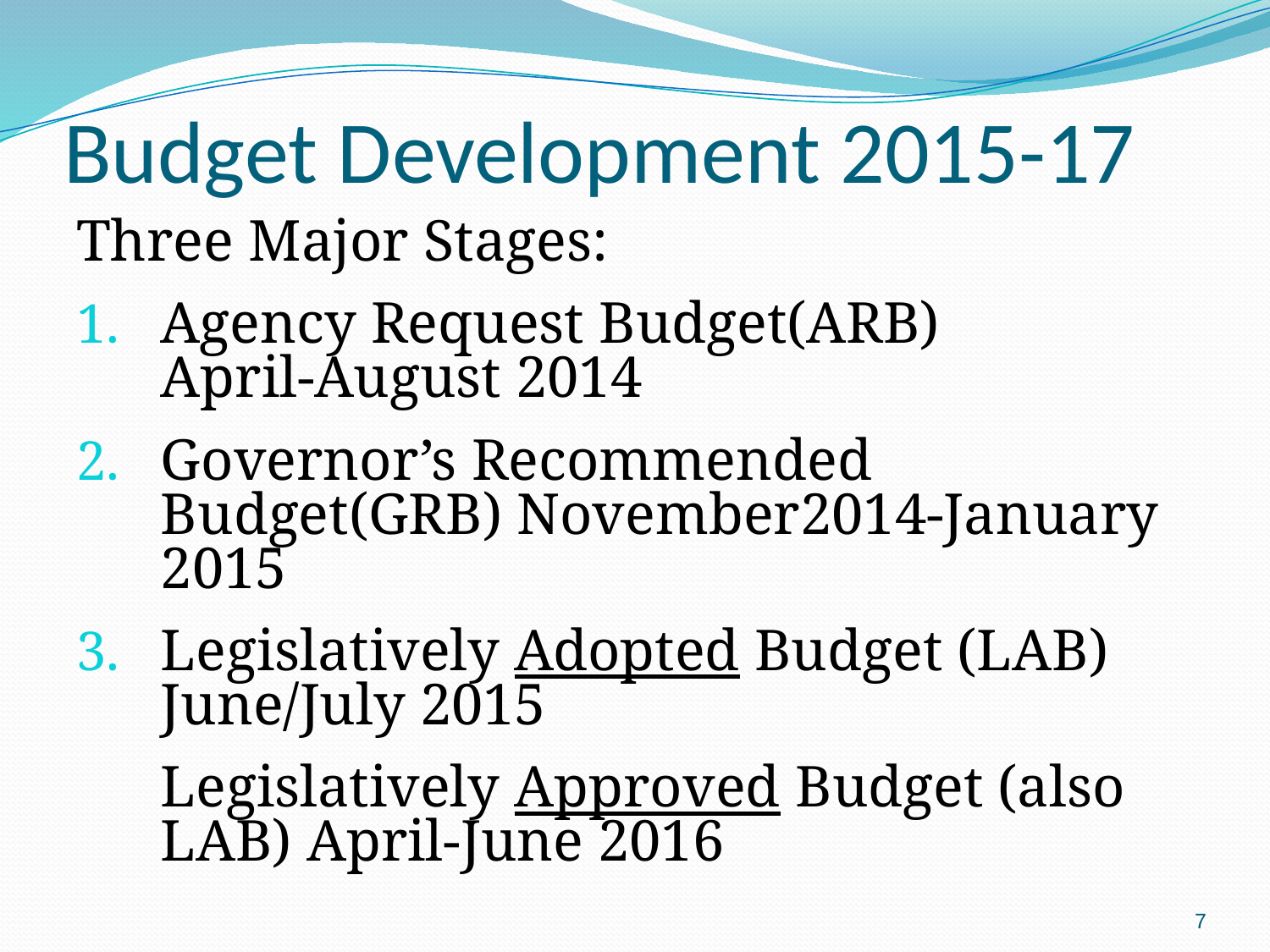

# Budget Development 2015-17
Three Major Stages:
Agency Request Budget(ARB)             April-August 2014
Governor’s Recommended Budget(GRB) November2014-January 2015
Legislatively Adopted Budget (LAB) June/July 2015
	Legislatively Approved Budget (also LAB) April-June 2016
7